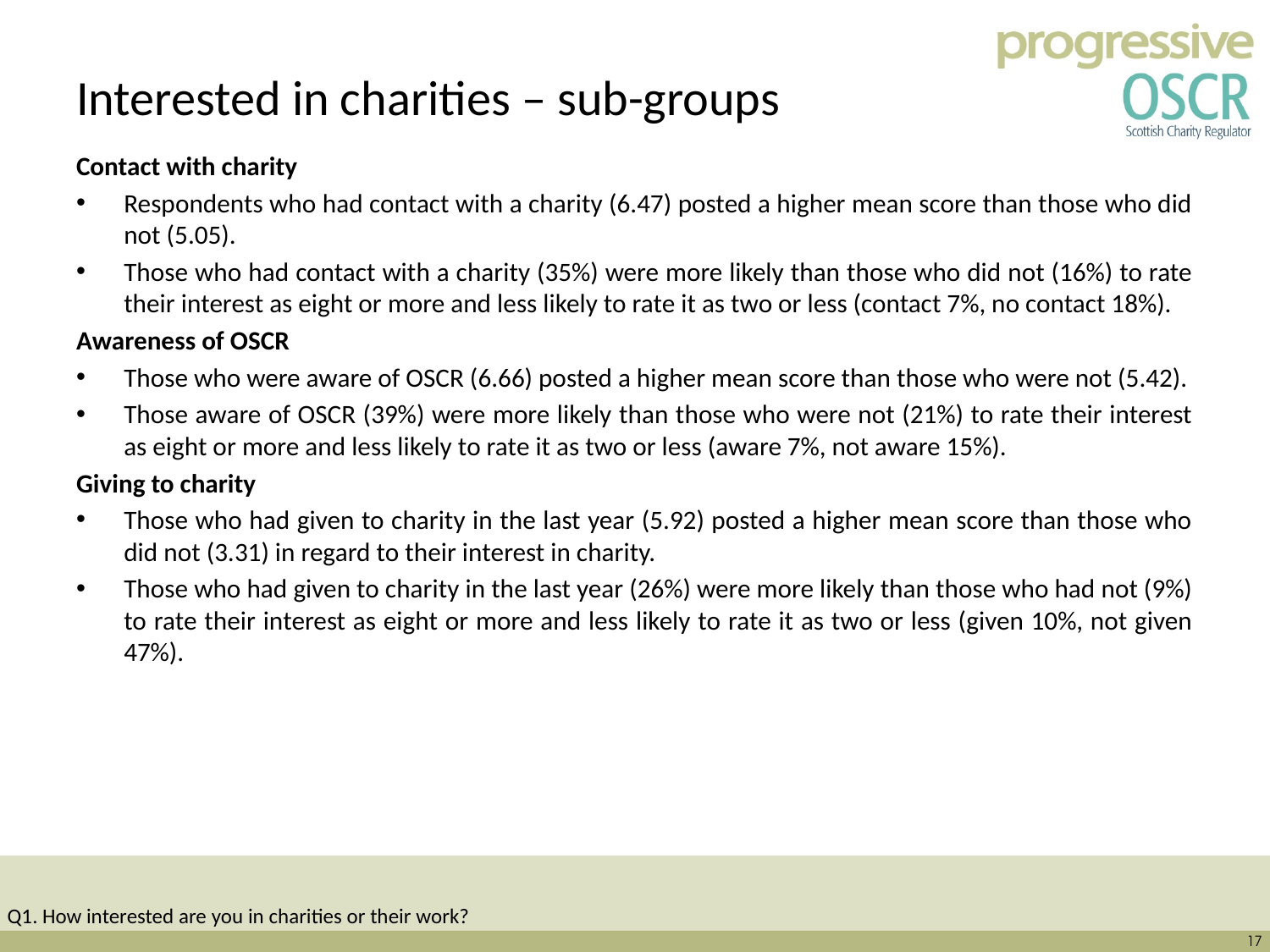

# Interested in charities – sub-groups
Contact with charity
Respondents who had contact with a charity (6.47) posted a higher mean score than those who did not (5.05).
Those who had contact with a charity (35%) were more likely than those who did not (16%) to rate their interest as eight or more and less likely to rate it as two or less (contact 7%, no contact 18%).
Awareness of OSCR
Those who were aware of OSCR (6.66) posted a higher mean score than those who were not (5.42).
Those aware of OSCR (39%) were more likely than those who were not (21%) to rate their interest as eight or more and less likely to rate it as two or less (aware 7%, not aware 15%).
Giving to charity
Those who had given to charity in the last year (5.92) posted a higher mean score than those who did not (3.31) in regard to their interest in charity.
Those who had given to charity in the last year (26%) were more likely than those who had not (9%) to rate their interest as eight or more and less likely to rate it as two or less (given 10%, not given 47%).

Q1. How interested are you in charities or their work?
17